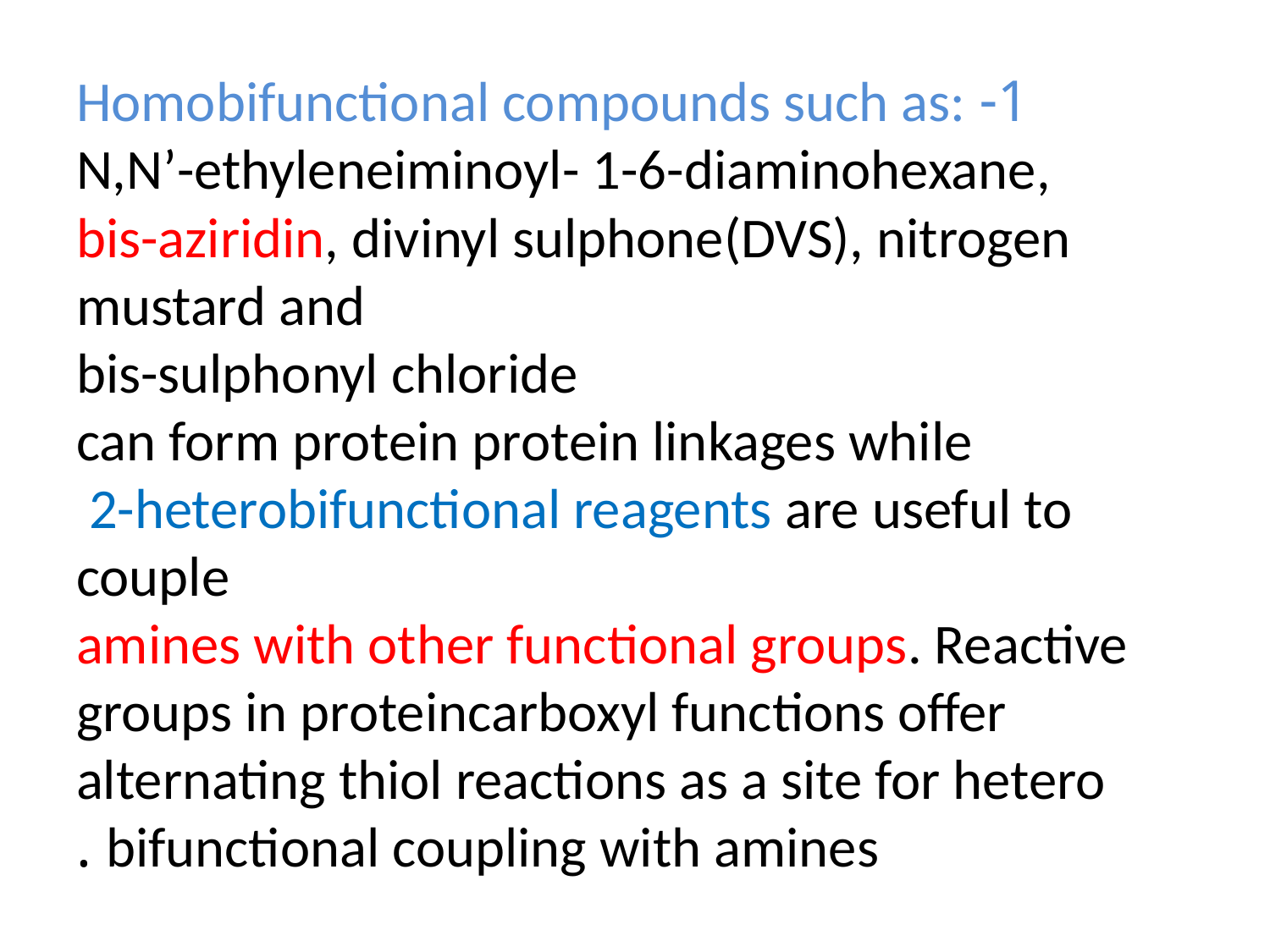

# 1-Homobifunctional compounds such as: N,N’-ethyleneiminoyl- 1-6-diaminohexane, bis-aziridin, divinyl sulphone(DVS), nitrogen mustard and bis-sulphonyl chloride can form protein protein linkages while 2-heterobifunctional reagents are useful to couple amines with other functional groups. Reactive groups in proteincarboxyl functions offer alternating thiol reactions as a site for hetero bifunctional coupling with amines .